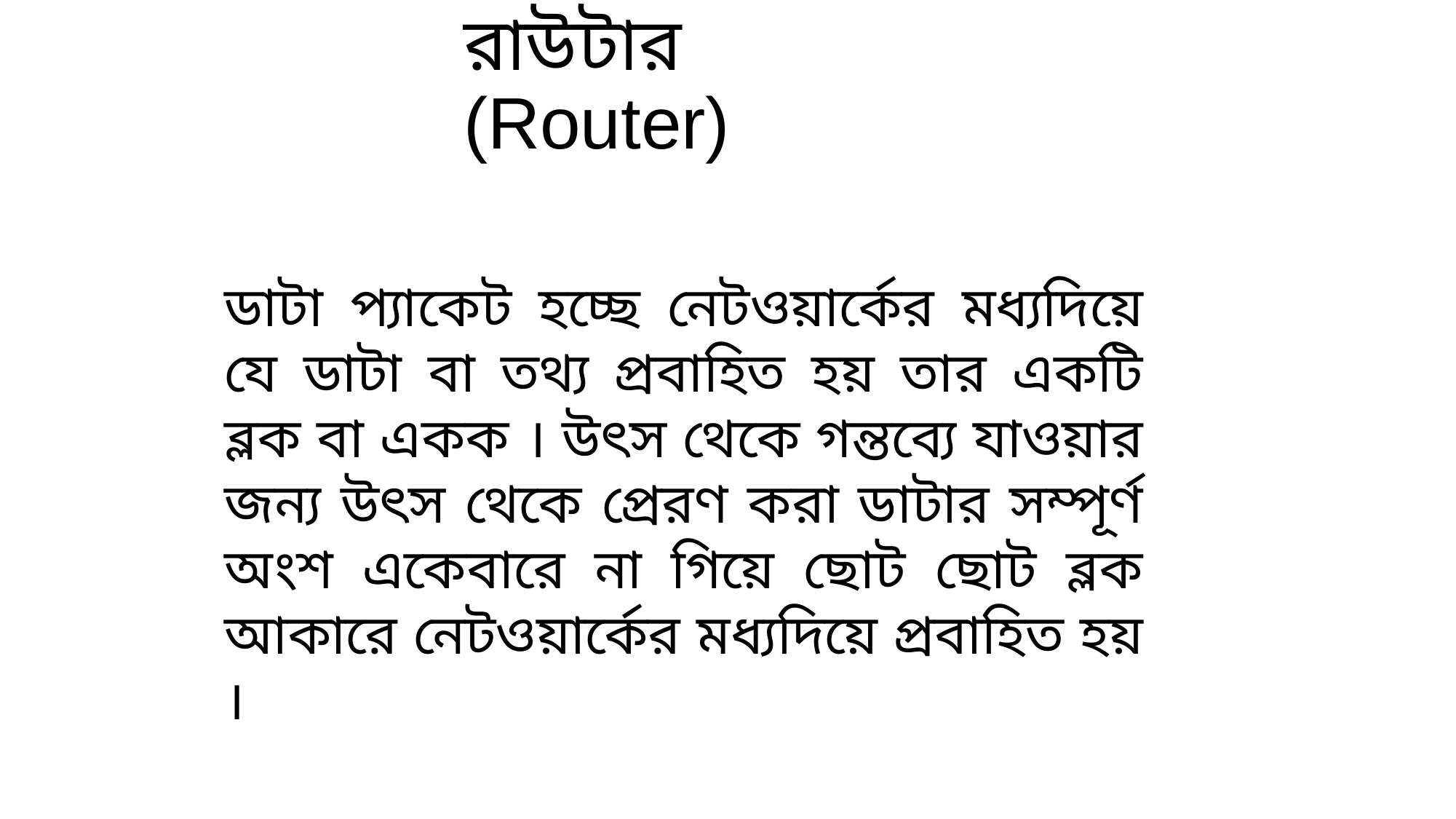

রাউটার (Router)
ডাটা প্যাকেট হচ্ছে নেটওয়ার্কের মধ্যদিয়ে যে ডাটা বা তথ্য প্রবাহিত হয় তার একটি ব্লক বা একক । উৎস থেকে গন্তব্যে যাওয়ার জন্য উৎস থেকে প্রেরণ করা ডাটার সম্পূর্ণ অংশ একেবারে না গিয়ে ছোট ছোট ব্লক আকারে নেটওয়ার্কের মধ্যদিয়ে প্রবাহিত হয় ।